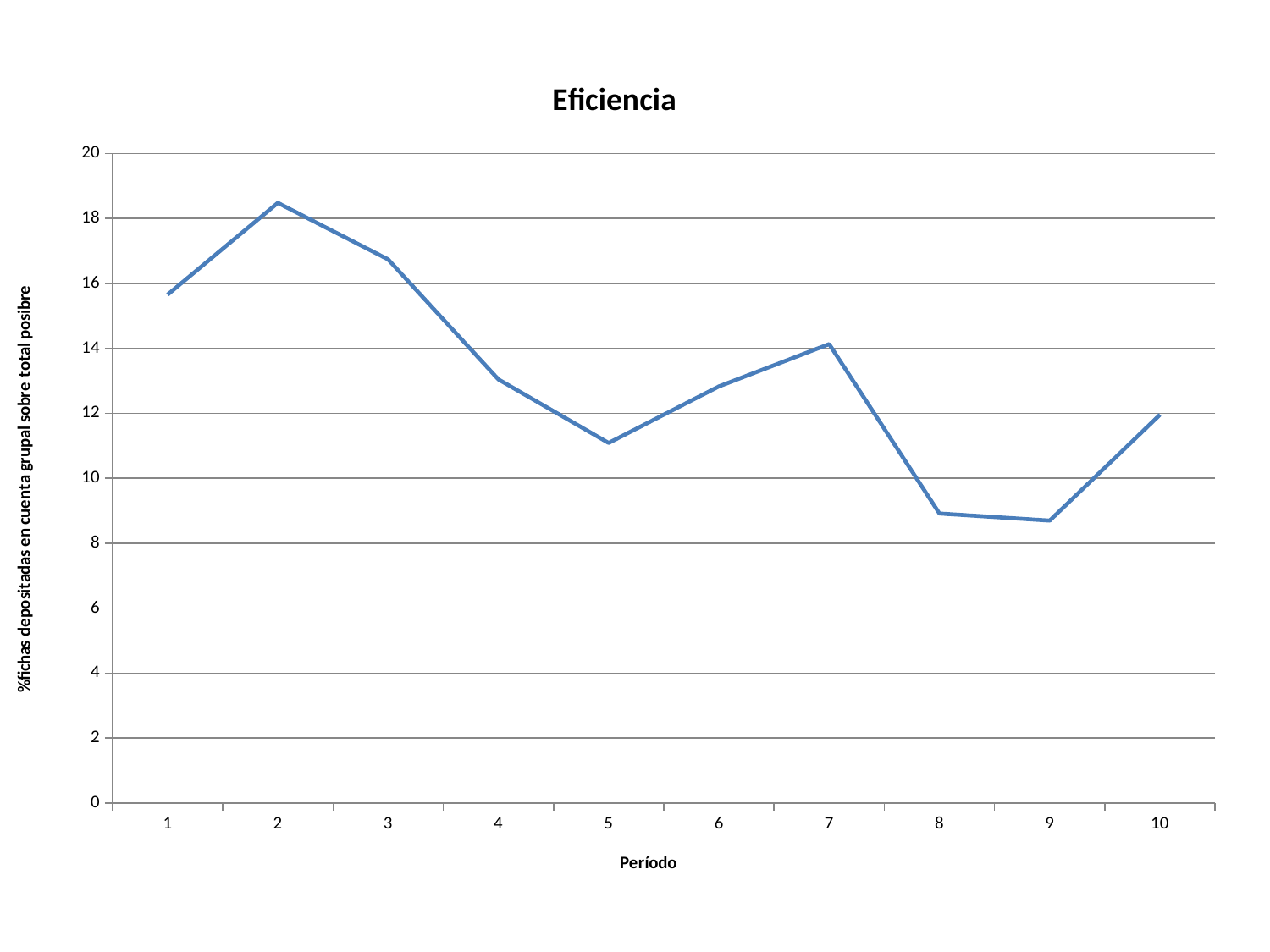

### Chart: Eficiencia

| Category | % Torta Cuenta grupal generada |
|---|---|